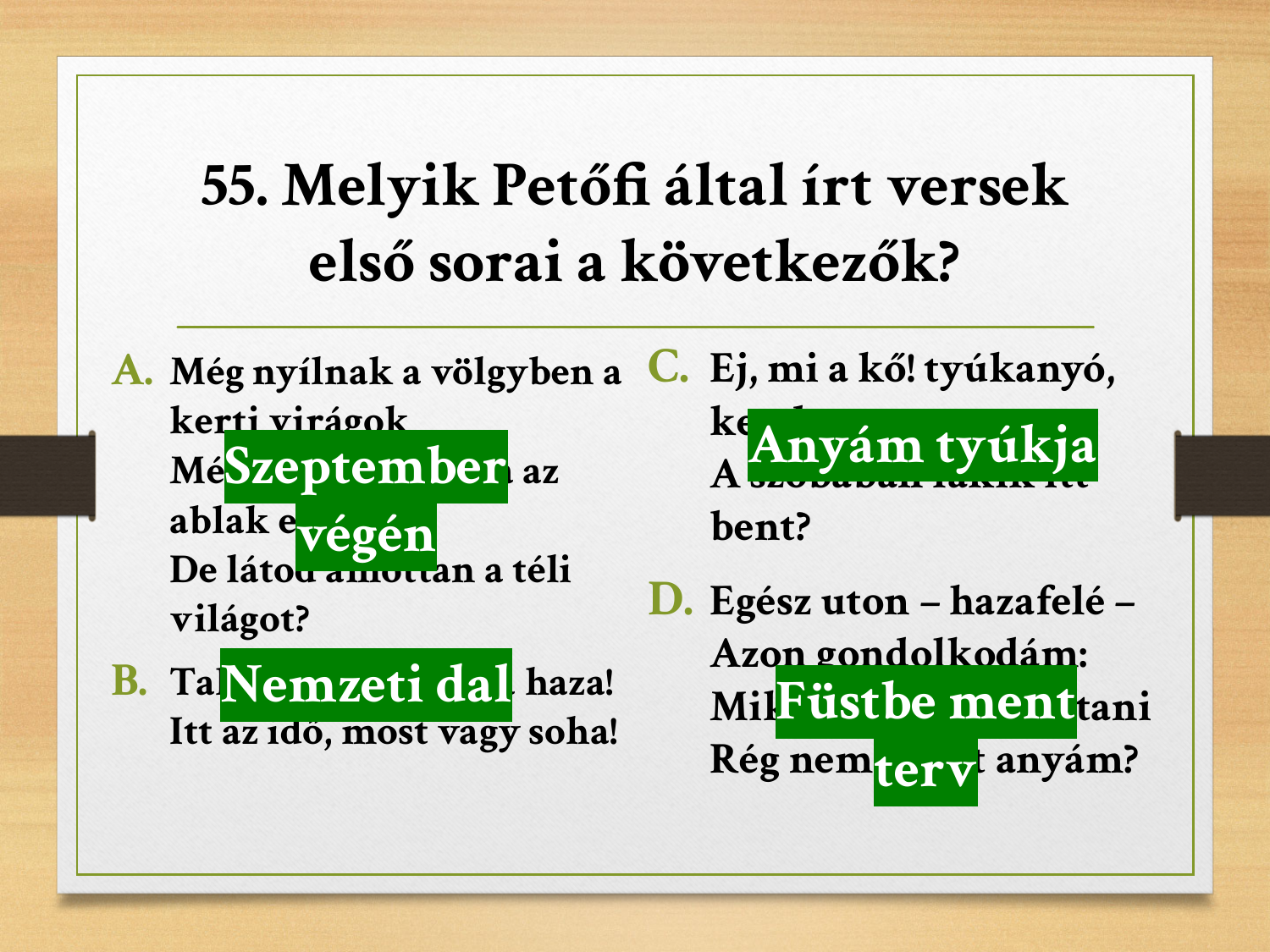

# 55. Melyik Petőfi által írt versek első sorai a következők?
Ej, mi a kő! tyúkanyó, kend
A szobában lakik itt bent?
Egész uton – hazafelé –
Azon gondolkodám:
Miként fogom szólítani
Rég nem látott anyám?
Még nyílnak a völgyben a kerti virágok
Még zöldel a nyárfa az ablak előtt,
De látod amottan a téli világot?
Talpra magyar, hí a haza!
Itt az idő, most vagy soha!
Anyám tyúkja
Szeptember végén
Nemzeti dal
Füstbe ment terv